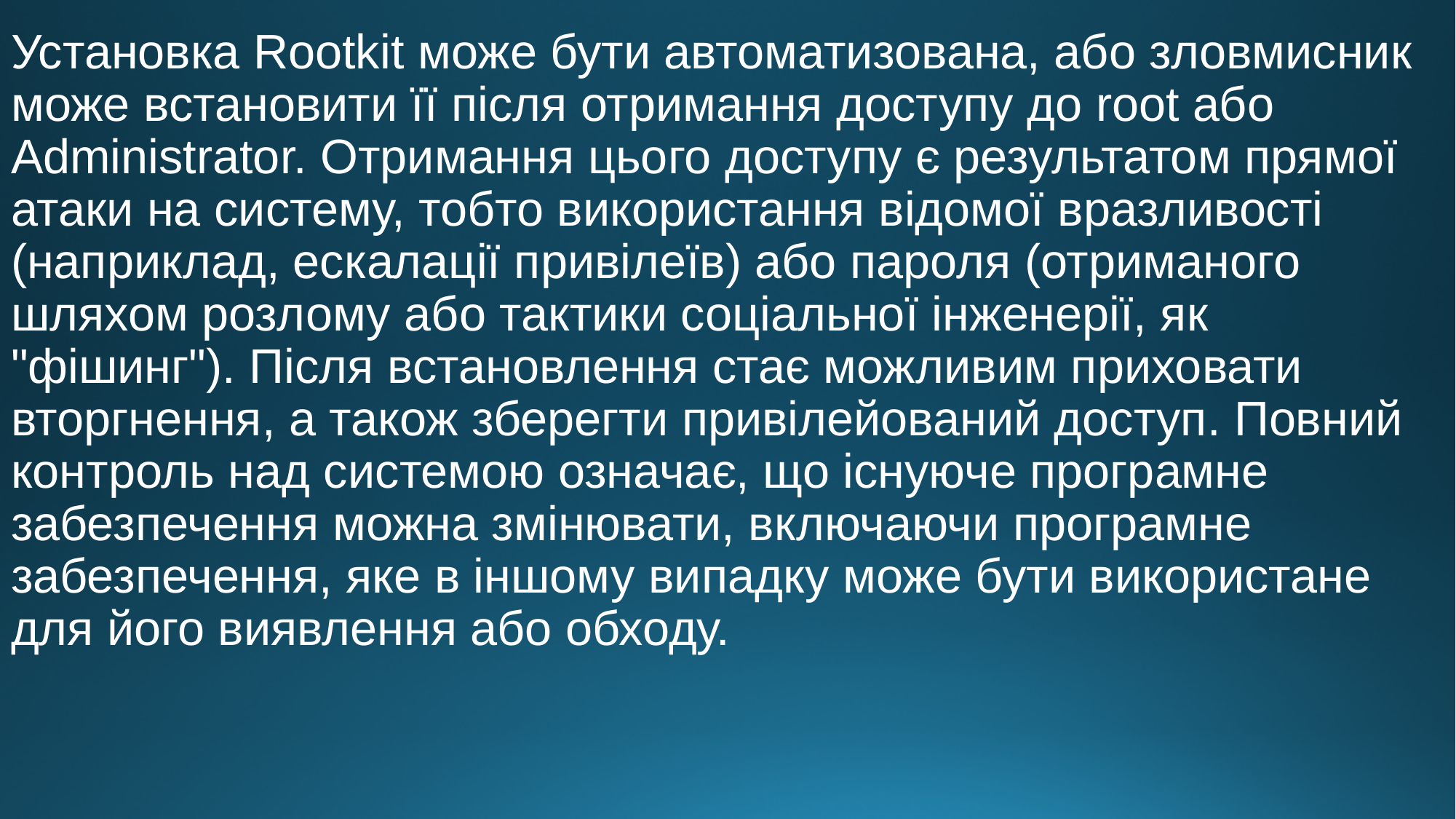

Установка Rootkit може бути автоматизована, або зловмисник може встановити її після отримання доступу до root або Administrator. Отримання цього доступу є результатом прямої атаки на систему, тобто використання відомої вразливості (наприклад, ескалації привілеїв) або пароля (отриманого шляхом розлому або тактики соціальної інженерії, як "фішинг"). Після встановлення стає можливим приховати вторгнення, а також зберегти привілейований доступ. Повний контроль над системою означає, що існуюче програмне забезпечення можна змінювати, включаючи програмне забезпечення, яке в іншому випадку може бути використане для його виявлення або обходу.